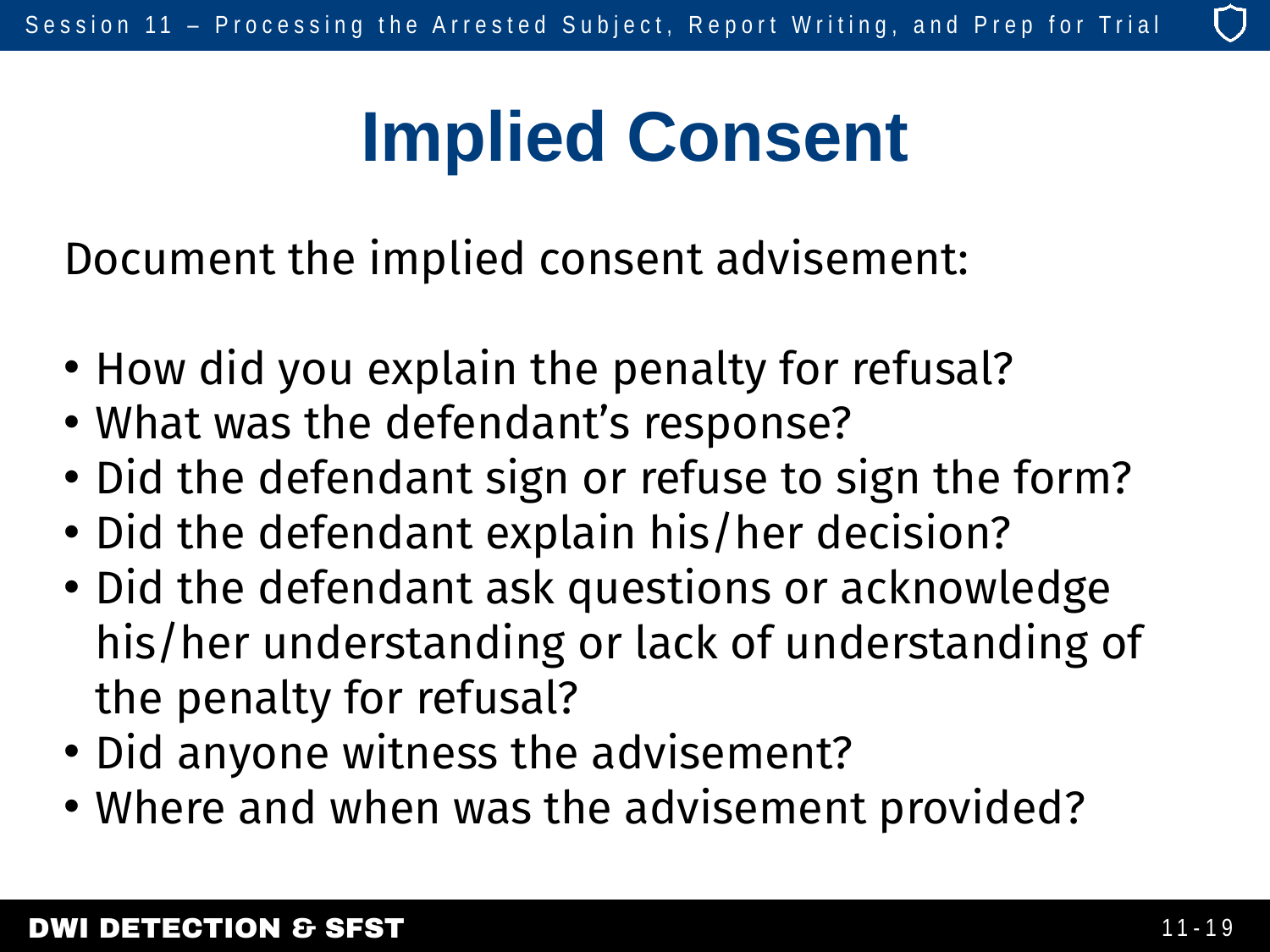

# Implied Consent
Document the implied consent advisement:

How did you explain the penalty for refusal?
What was the defendant’s response?
Did the defendant sign or refuse to sign the form?
Did the defendant explain his/her decision?
Did the defendant ask questions or acknowledge his/her understanding or lack of understanding of the penalty for refusal?
Did anyone witness the advisement?
Where and when was the advisement provided?

11-19